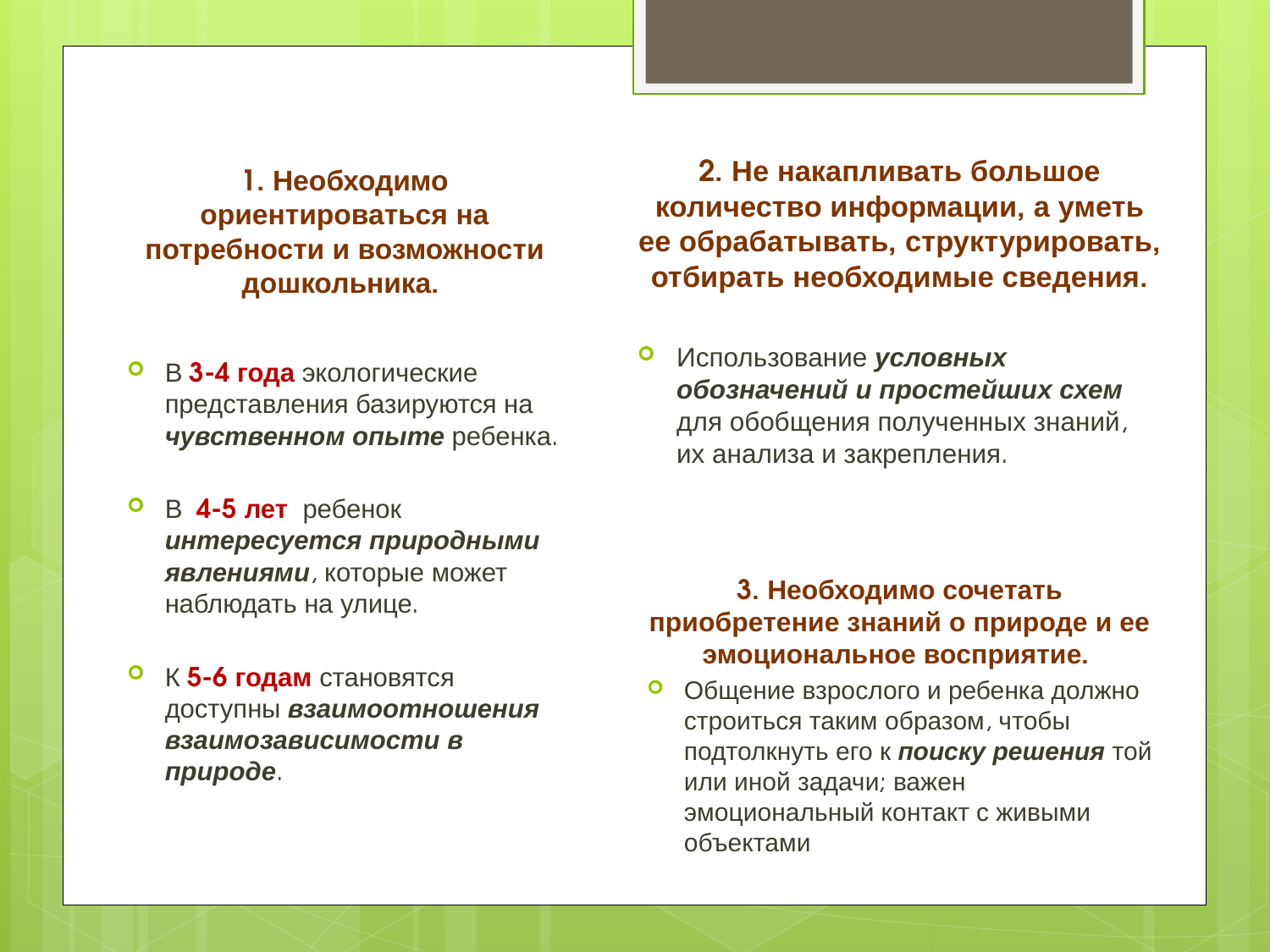

2. Не накапливать большое количество информации, а уметь ее обрабатывать, структурировать, отбирать необходимые сведения.

Использование условных обозначений и простейших схем для обобщения полученных знаний, их анализа и закрепления.
1. Необходимо ориентироваться на потребности и возможности дошкольника.

В 3-4 года экологические представления базируются на чувственном опыте ребенка.

В  4-5 лет  ребенок интересуется природными явлениями, которые может наблюдать на улице.

К 5-6 годам становятся доступны взаимоотношения   взаимозависимости в природе.

3. Необходимо сочетать приобретение знаний о природе и ее эмоциональное восприятие.
Общение взрослого и ребенка должно строиться таким образом, чтобы подтолкнуть его к поиску решения той или иной задачи; важен эмоциональный контакт с живыми объектами